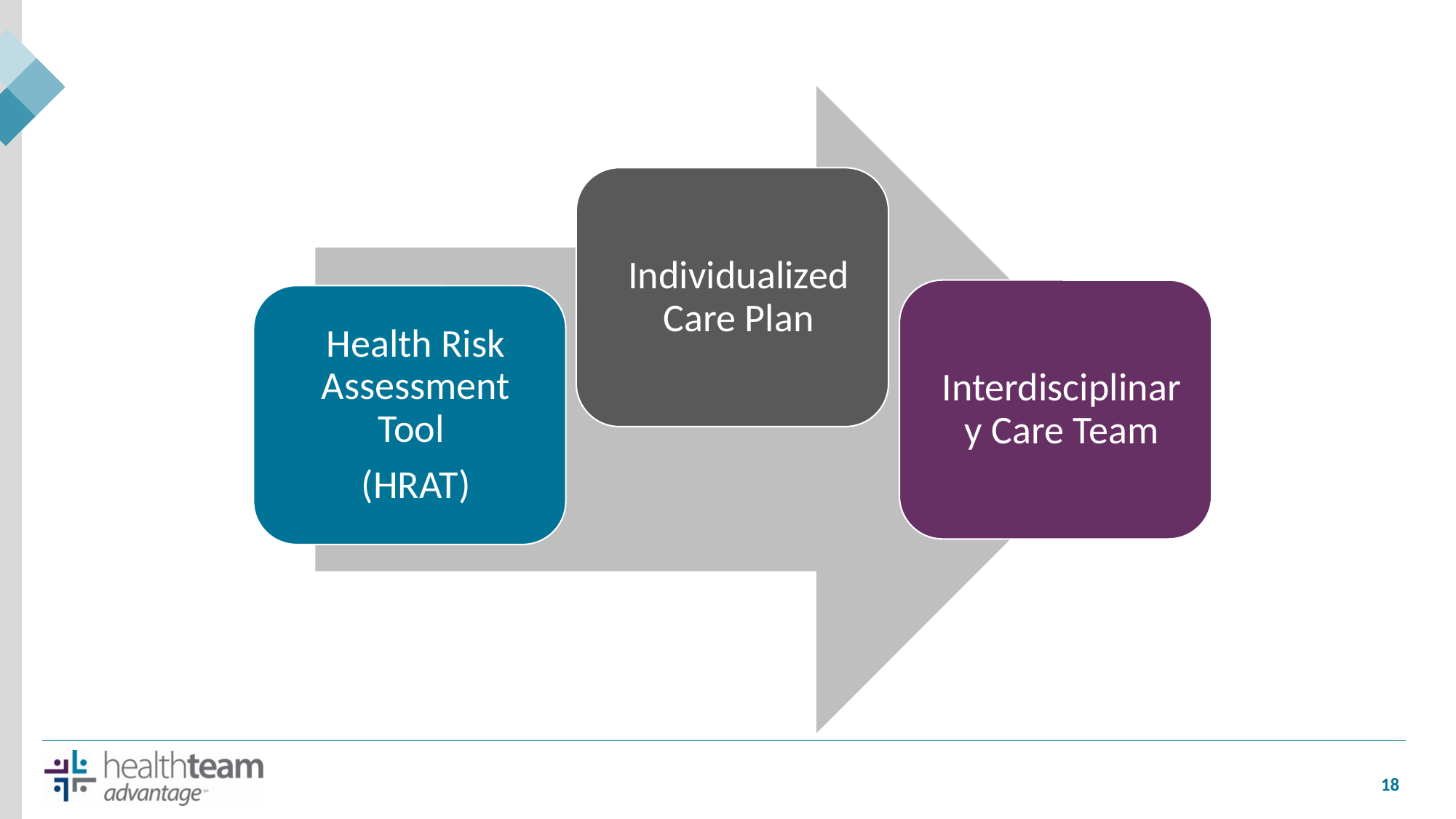

Health Risk Assessment Tool
(HRAT)
Individualized Care Plan
Interdisciplinary Care Team